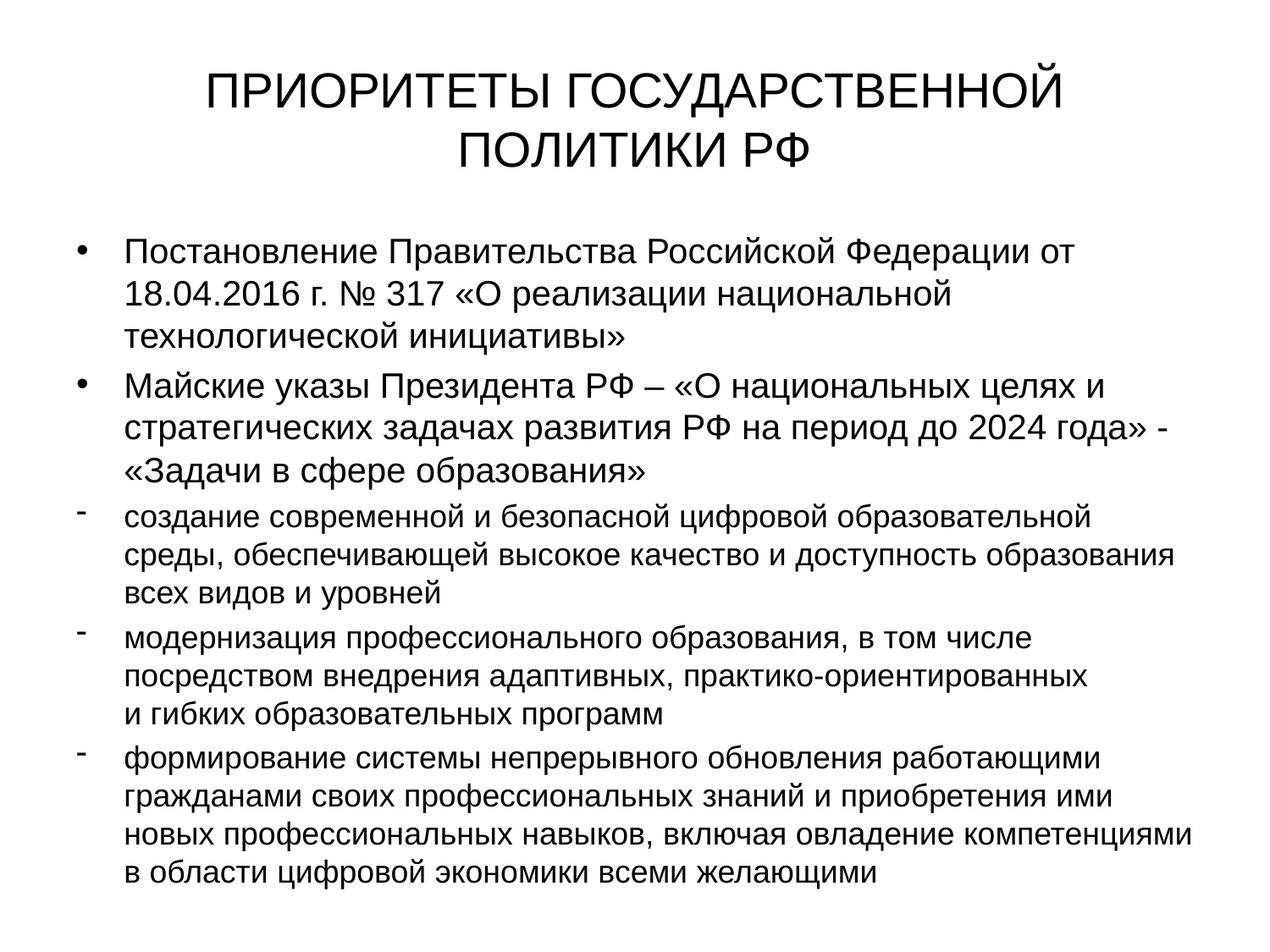

# ПРИОРИТЕТЫ ГОСУДАРСТВЕННОЙ ПОЛИТИКИ РФ
Постановление Правительства Российской Федерации от 18.04.2016 г. № 317 «О реализации национальной технологической инициативы»
Майские указы Президента РФ – «О национальных целях и стратегических задачах развития РФ на период до 2024 года» - «Задачи в сфере образования»
создание современной и безопасной цифровой образовательной среды, обеспечивающей высокое качество и доступность образования всех видов и уровней
модернизация профессионального образования, в том числе посредством внедрения адаптивных, практико-ориентированных и гибких образовательных программ
формирование системы непрерывного обновления работающими гражданами своих профессиональных знаний и приобретения ими новых профессиональных навыков, включая овладение компетенциями в области цифровой экономики всеми желающими